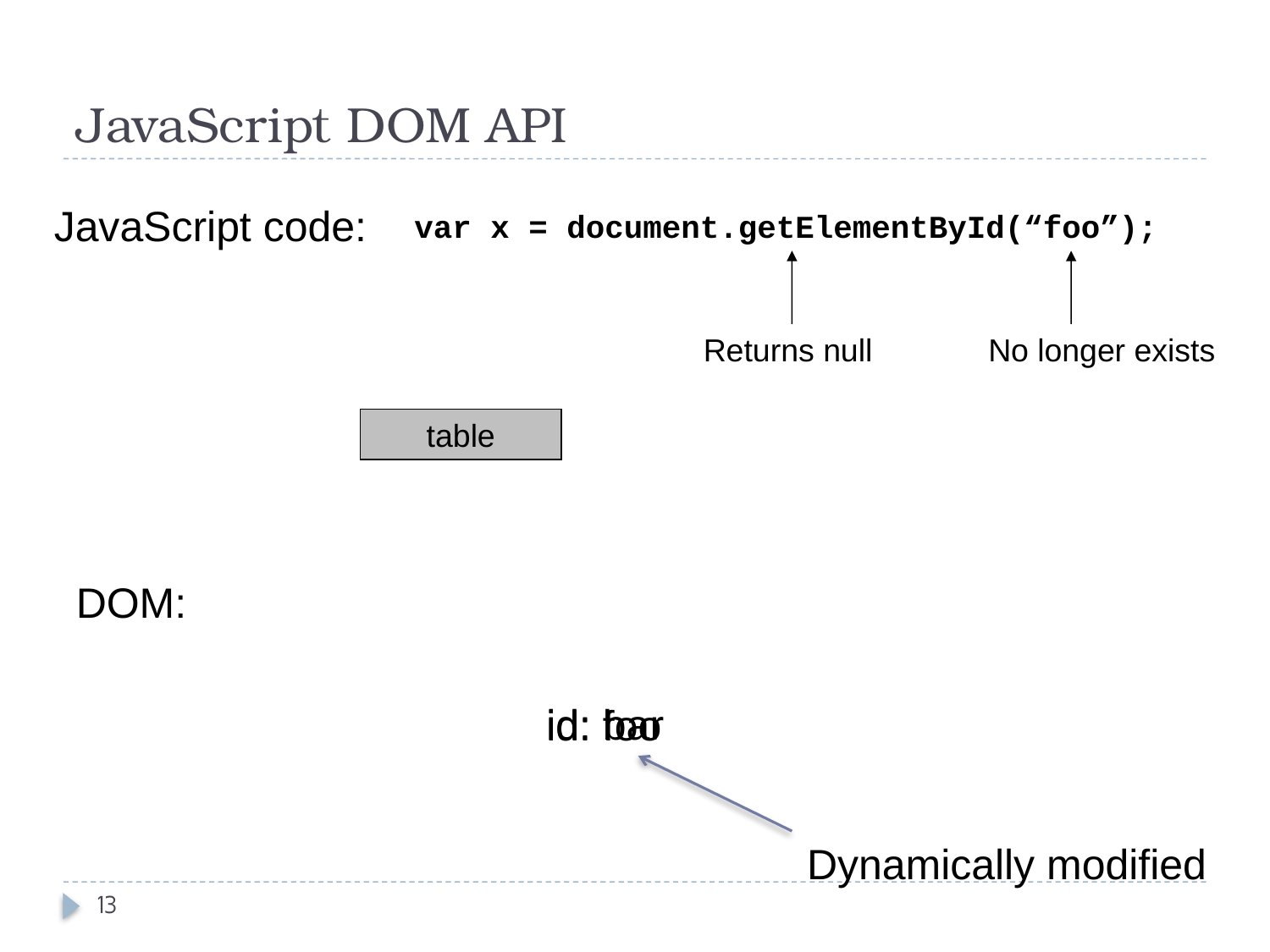

JavaScript DOM API
JavaScript code:
var x = document.getElementById(“foo”);

Returns null
No longer exists
table
DOM:
id: bar
id: foo
Dynamically modified
13